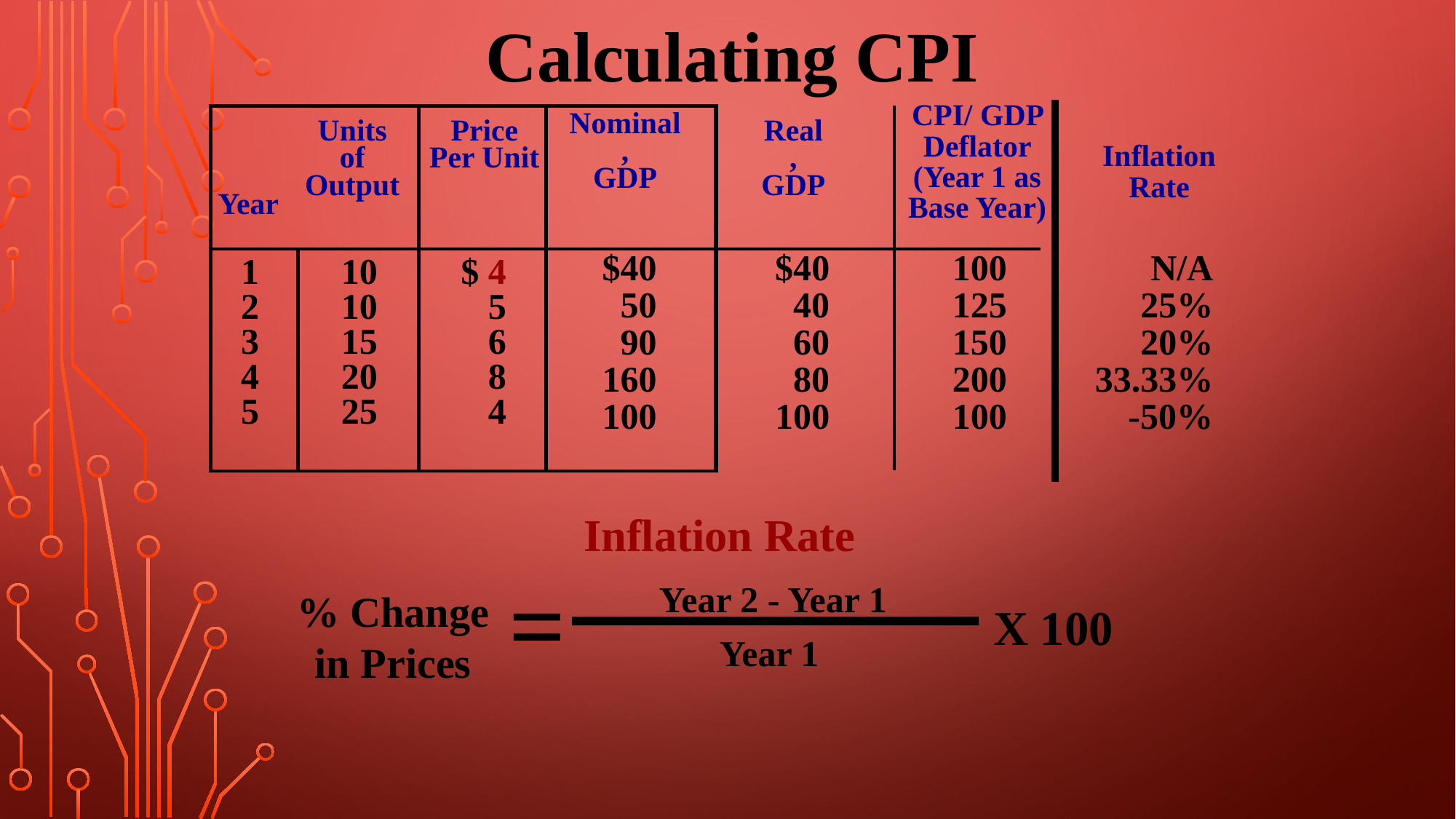

Calculating CPI
CPI/ GDP Deflator (Year 1 as Base Year)

Nominal,
GDP

Units of
Output
Price
Per Unit
Real,
GDP
Inflation Rate
Year
$40
50
90
160
100
$40
40
60
80
100
100
125
150
200
100
N/A
25%
20%
33.33%
-50%
1
2
3
4
5
10
10
15
20
25
$ 4
5
6
8
4
Inflation Rate

=
Year 2 - Year 1
% Change
in Prices
Year 1
X 100